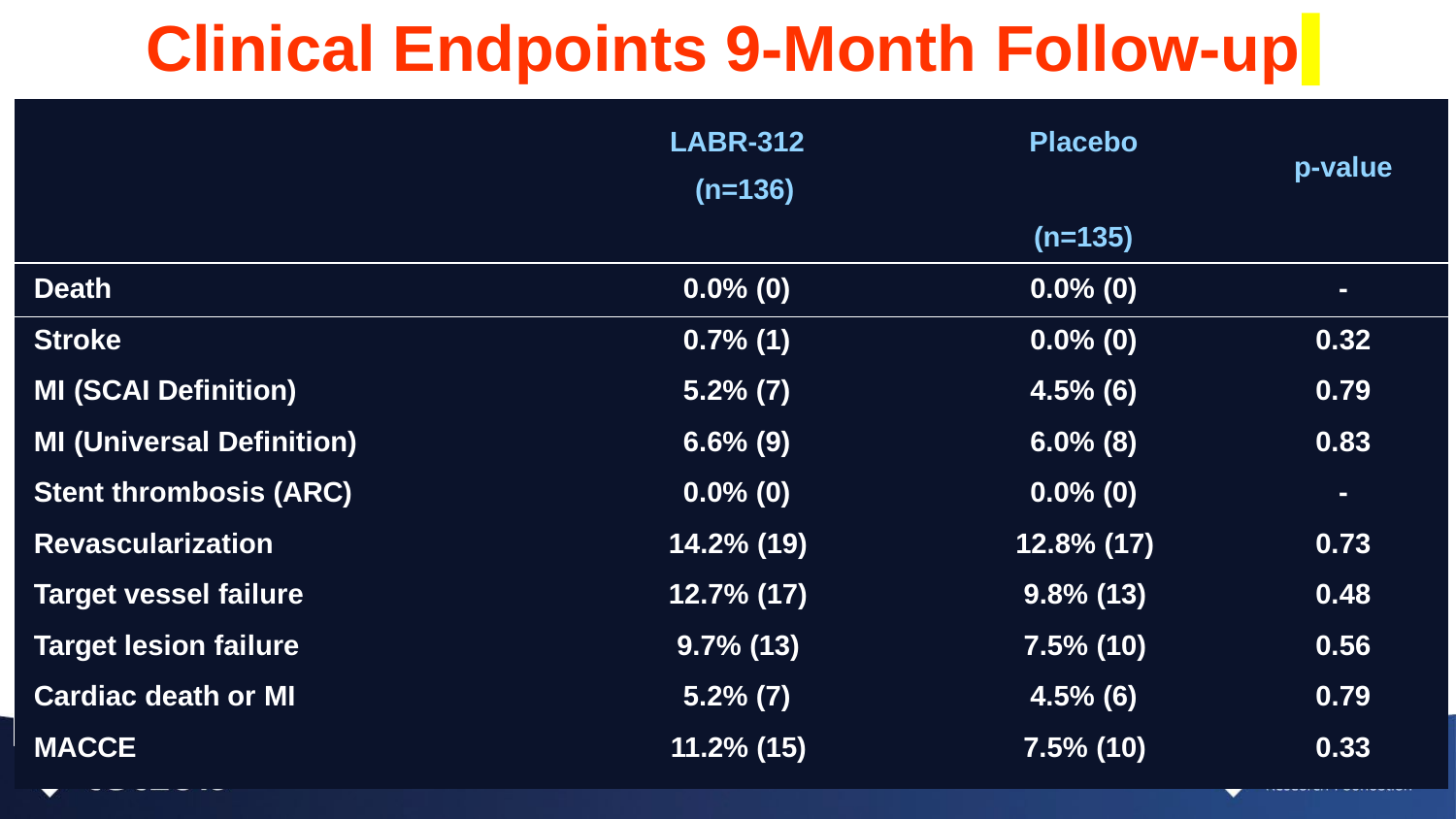

# Clinical Endpoints 9-Month Follow-up

|  | LABR-312 (n=136) | Placebo (n=135) | p-value |
| --- | --- | --- | --- |
| Death | 0.0% (0) | 0.0% (0) | - |
| Stroke | 0.7% (1) | 0.0% (0) | 0.32 |
| MI (SCAI Definition) | 5.2% (7) | 4.5% (6) | 0.79 |
| MI (Universal Definition) | 6.6% (9) | 6.0% (8) | 0.83 |
| Stent thrombosis (ARC) | 0.0% (0) | 0.0% (0) | - |
| Revascularization | 14.2% (19) | 12.8% (17) | 0.73 |
| Target vessel failure | 12.7% (17) | 9.8% (13) | 0.48 |
| Target lesion failure | 9.7% (13) | 7.5% (10) | 0.56 |
| Cardiac death or MI | 5.2% (7) | 4.5% (6) | 0.79 |
| MACCE | 11.2% (15) | 7.5% (10) | 0.33 |